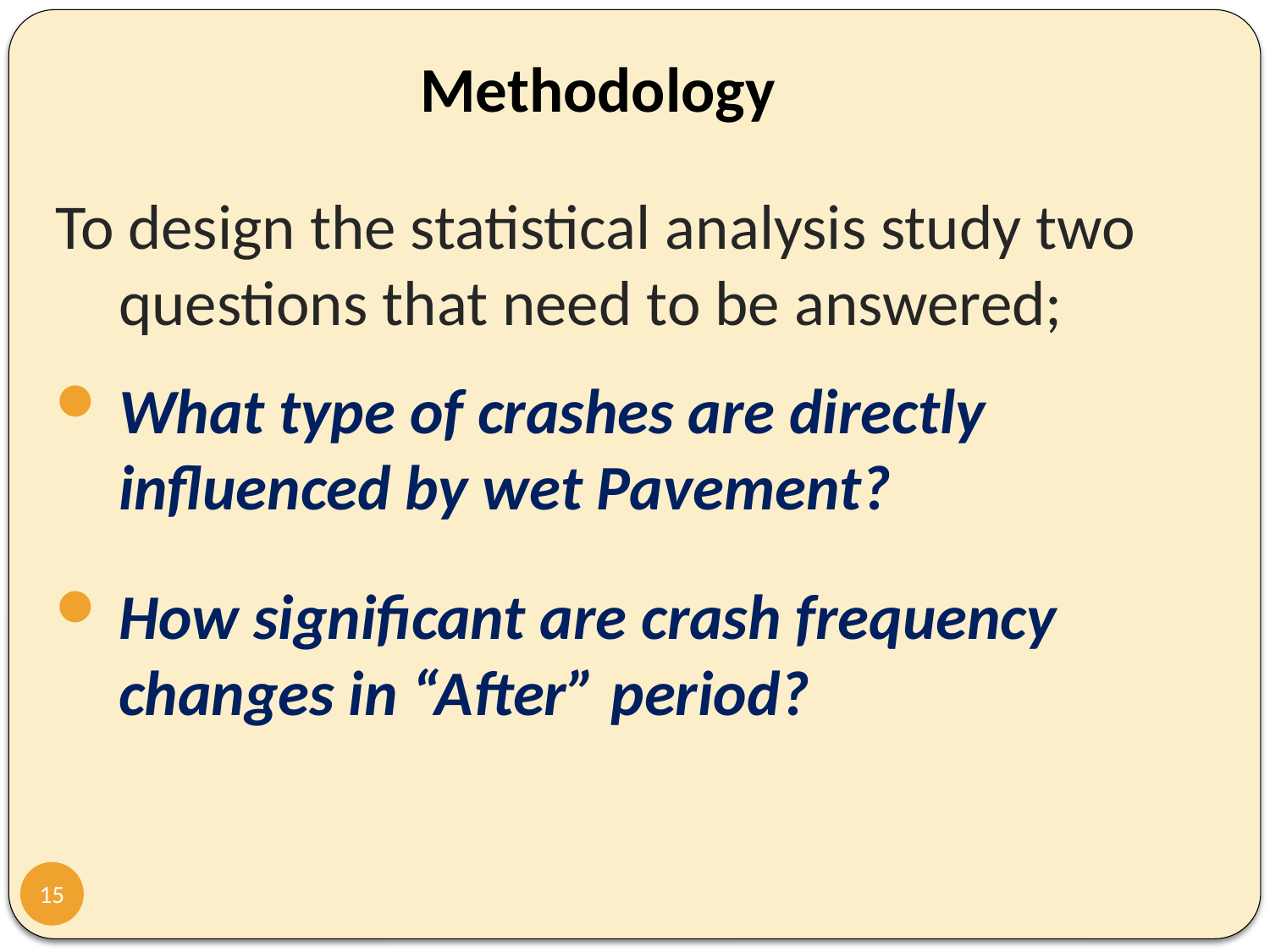

# Methodology
To design the statistical analysis study two questions that need to be answered;
What type of crashes are directly influenced by wet Pavement?
How significant are crash frequency changes in “After” period?
15